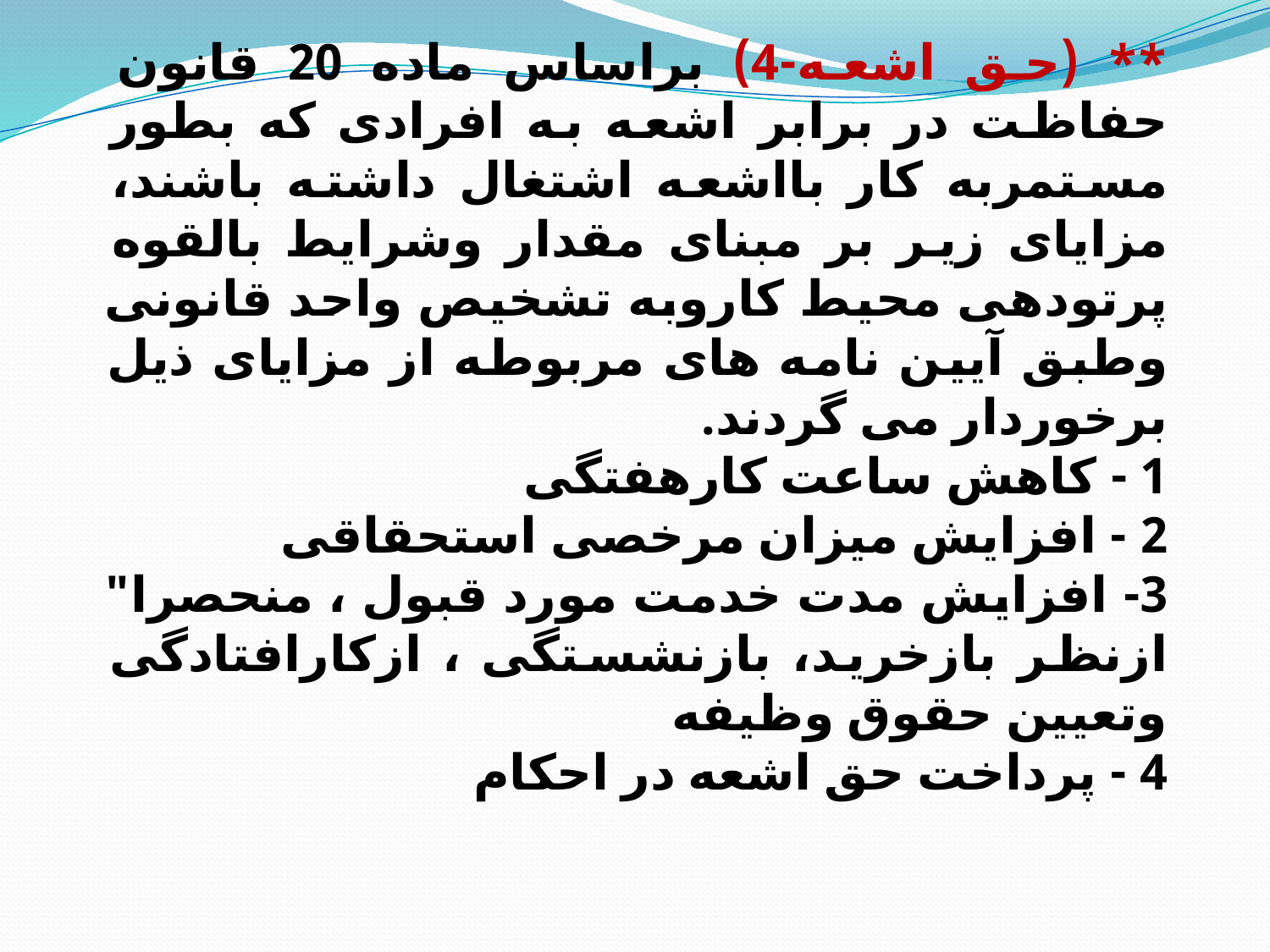

** (حق اشعه-4) براساس ماده 20 قانون حفاظت در برابر اشعه به افرادی که بطور مستمربه کار بااشعه اشتغال داشته باشند، مزایای زیر بر مبنای مقدار وشرایط بالقوه پرتودهی محیط کاروبه تشخیص واحد قانونی وطبق آیین نامه های مربوطه از مزایای ذیل برخوردار می گردند.
1 - کاهش ساعت کارهفتگی
2 - افزایش میزان مرخصی استحقاقی
3- افزایش مدت خدمت مورد قبول ، منحصرا" ازنظر بازخرید، بازنشستگی ، ازکارافتادگی وتعیین حقوق وظیفه
4 - پرداخت حق اشعه در احکام